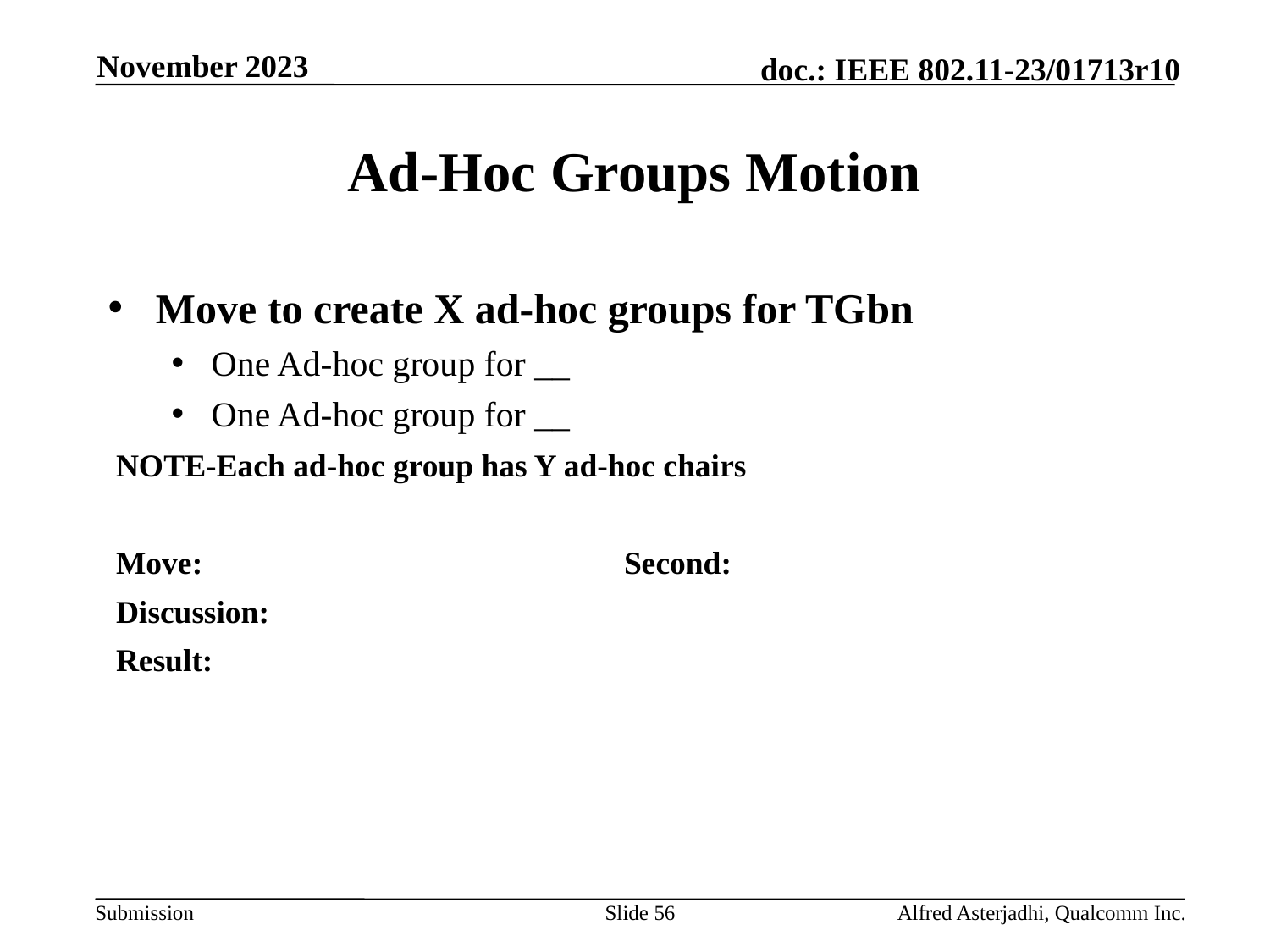

November 2023
# Ad-Hoc Groups Motion
Move to create X ad-hoc groups for TGbn
One Ad-hoc group for __
One Ad-hoc group for __
NOTE-Each ad-hoc group has Y ad-hoc chairs

Move:  				Second:
Discussion:
Result:

Slide 56
Alfred Asterjadhi, Qualcomm Inc.